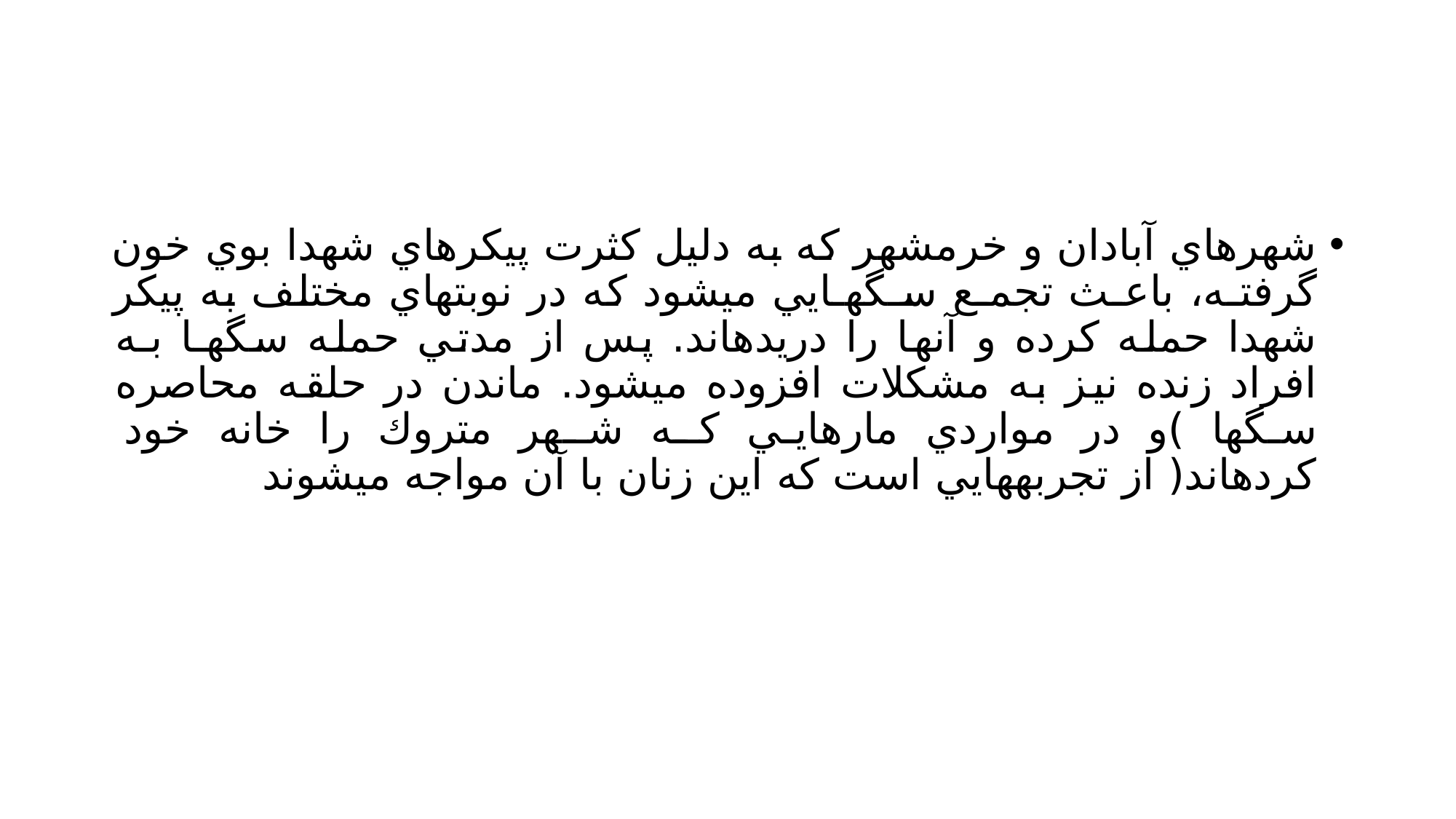

#
شهرهاي آبادان و خرمشهر كه به دليل كثرت پيكرهاي شهدا بوي خون گرفتـه، باعـث تجمـع سـگهـايي ميشود كه در نوبتهاي مختلف به پيكر شهدا حمله كرده و آنها را دريدهاند. پس از مدتي حمله سگهـا بـه افراد زنده نيز به مشكلات افزوده ميشود. ماندن در حلقه محاصره سگها )و در مواردي مارهايي كـه شـهر متروك را خانه خود كردهاند( از تجربههايي است كه اين زنان با آن مواجه ميشوند